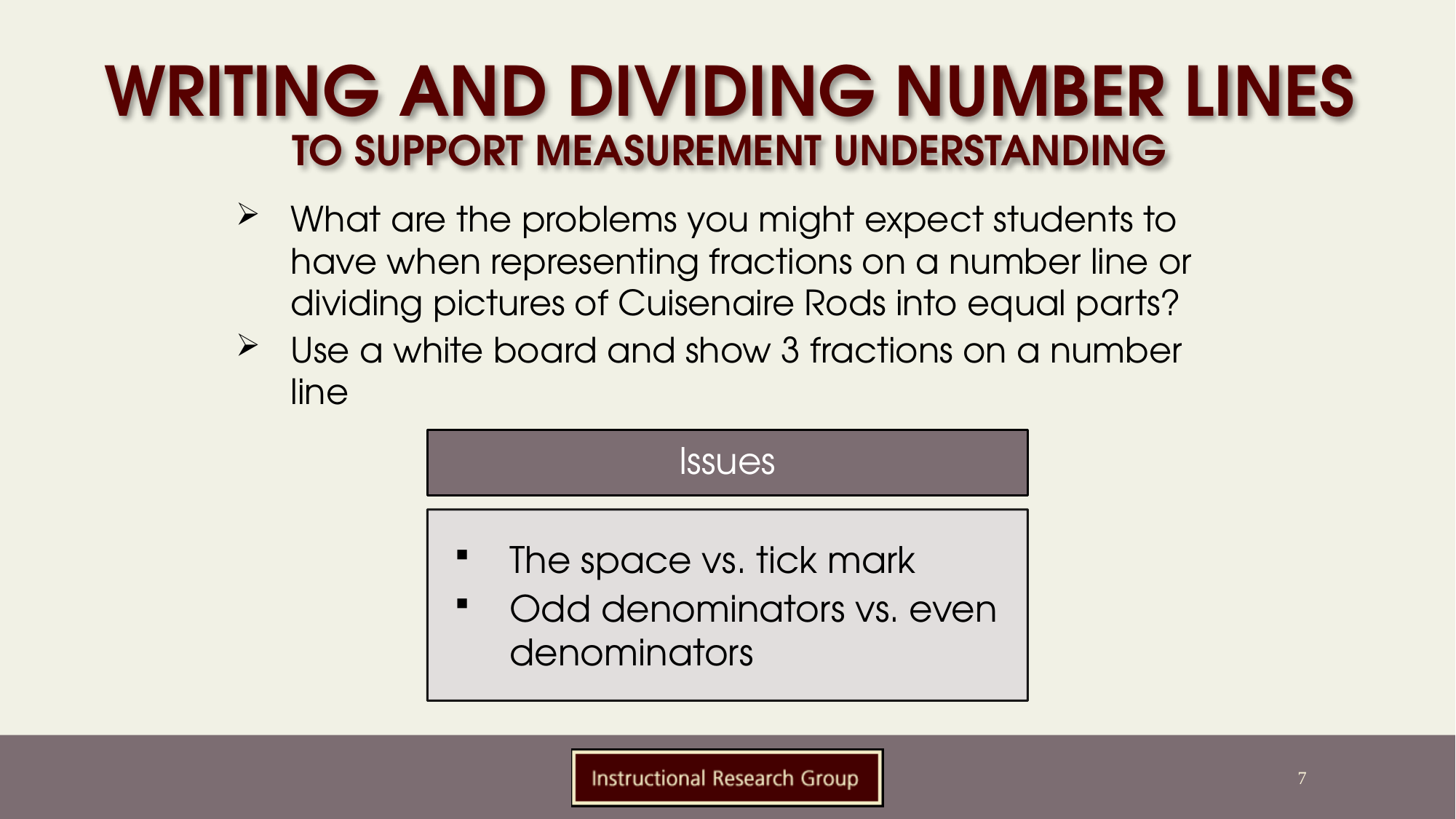

# Writing and Dividing Number Lines to support measurement understanding
What are the problems you might expect students to have when representing fractions on a number line or dividing pictures of Cuisenaire Rods into equal parts?
Use a white board and show 3 fractions on a number line
Issues
The space vs. tick mark
Odd denominators vs. even denominators
7